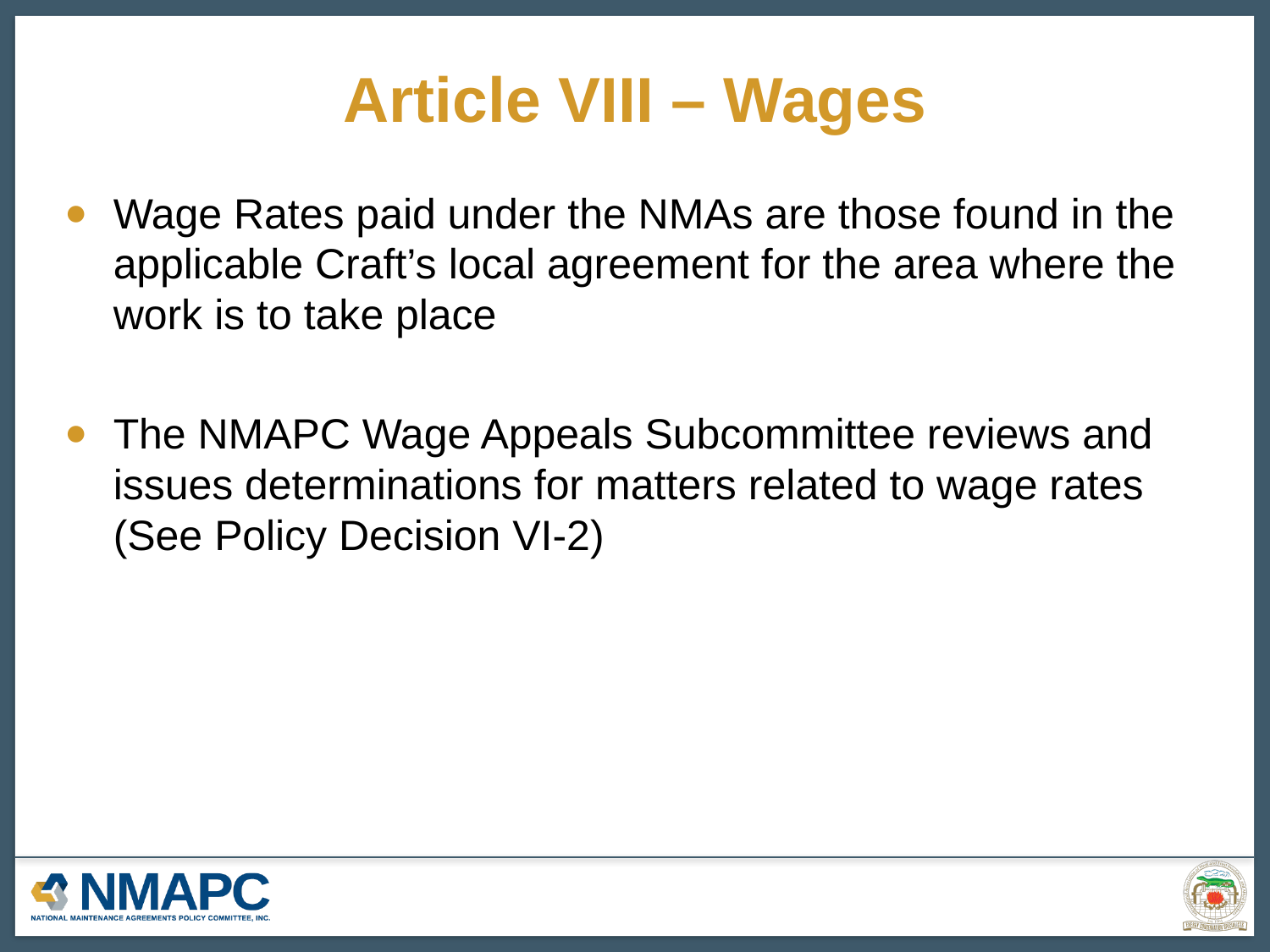

Article VIII – Wages
Wage Rates paid under the NMAs are those found in the applicable Craft’s local agreement for the area where the work is to take place

The NMAPC Wage Appeals Subcommittee reviews and issues determinations for matters related to wage rates (See Policy Decision VI-2)